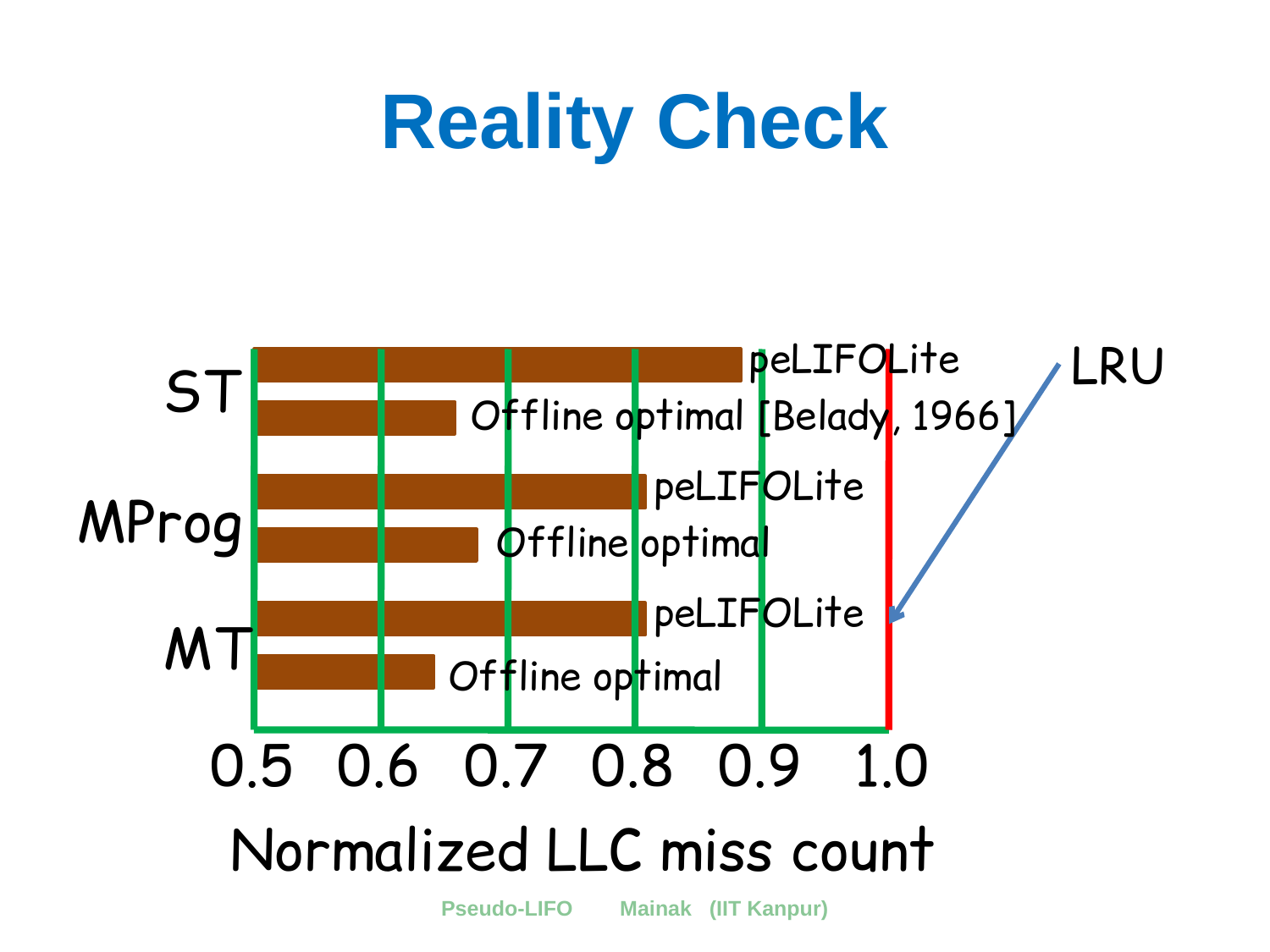

# Reality Check
peLIFOLite
LRU
ST

Offline optimal [Belady, 1966]

peLIFOLite

MProg
Offline optimal

peLIFOLite

MT
Offline optimal

0.5
0.6
0.7
0.8
0.9
1.0
Normalized LLC miss count
Pseudo-LIFO        Mainak   (IIT Kanpur)